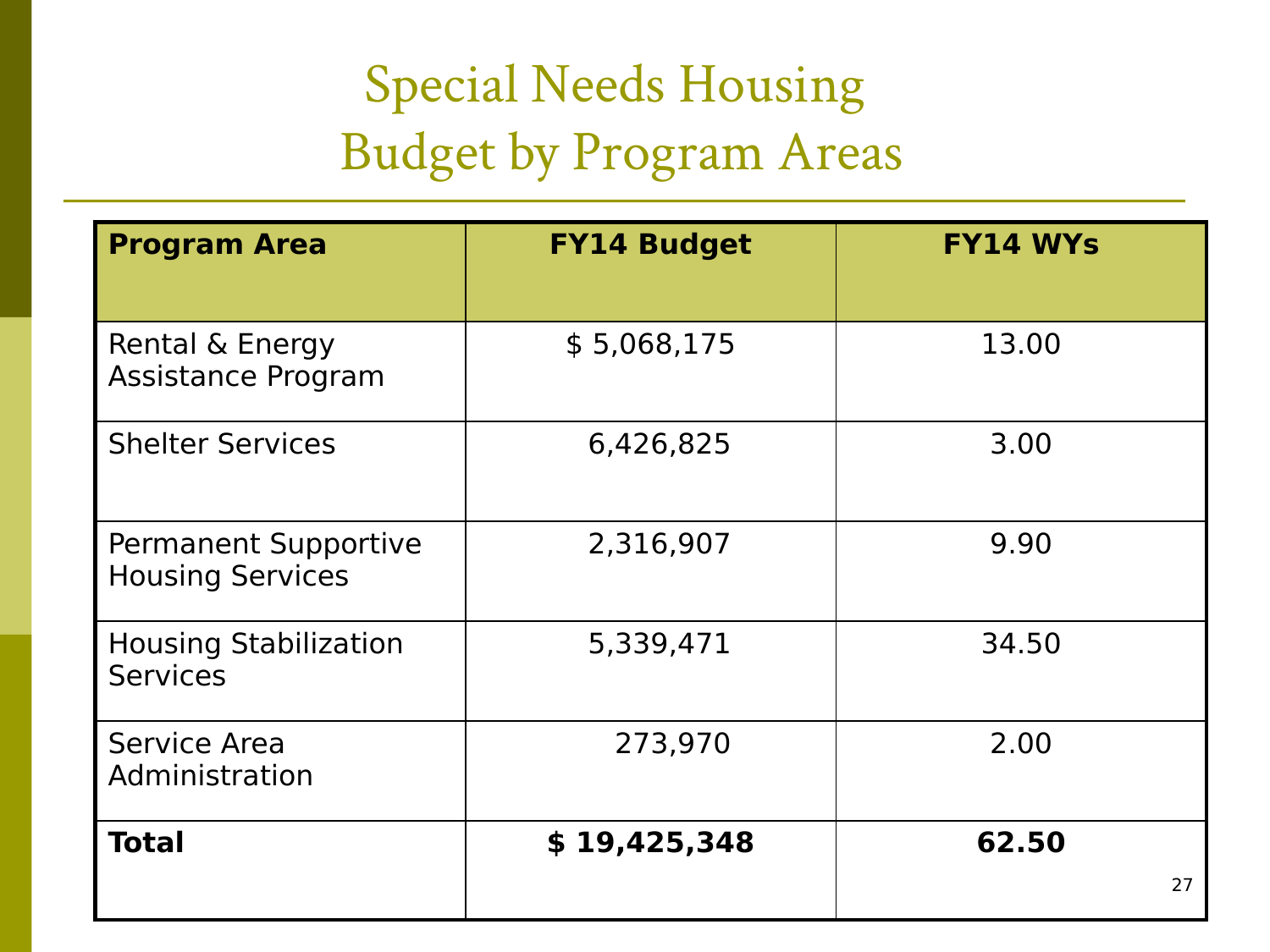

Special Needs Housing
Budget by Program Areas
| Program Area | FY14 Budget | FY14 WYs |
| --- | --- | --- |
| Rental & Energy Assistance Program | $ 5,068,175 | 13.00 |
| Shelter Services | 6,426,825 | 3.00 |
| Permanent Supportive Housing Services | 2,316,907 | 9.90 |
| Housing Stabilization Services | 5,339,471 | 34.50 |
| Service Area Administration | 273,970 | 2.00 |
| Total | $ 19,425,348 | 62.50 |

27